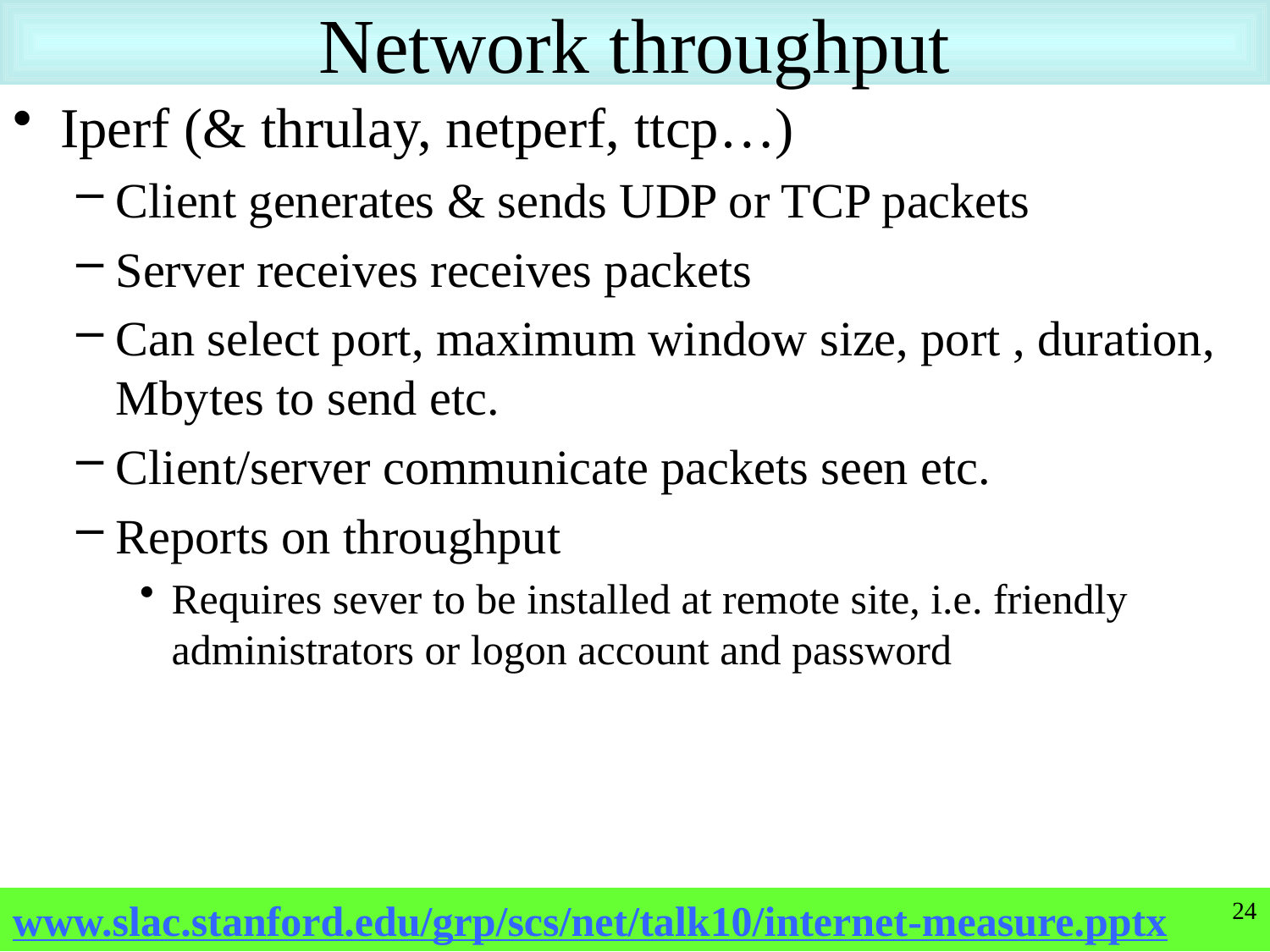

# Network throughput
Iperf (& thrulay, netperf, ttcp…)
Client generates & sends UDP or TCP packets
Server receives receives packets
Can select port, maximum window size, port , duration, Mbytes to send etc.
Client/server communicate packets seen etc.
Reports on throughput
Requires sever to be installed at remote site, i.e. friendly administrators or logon account and password
24